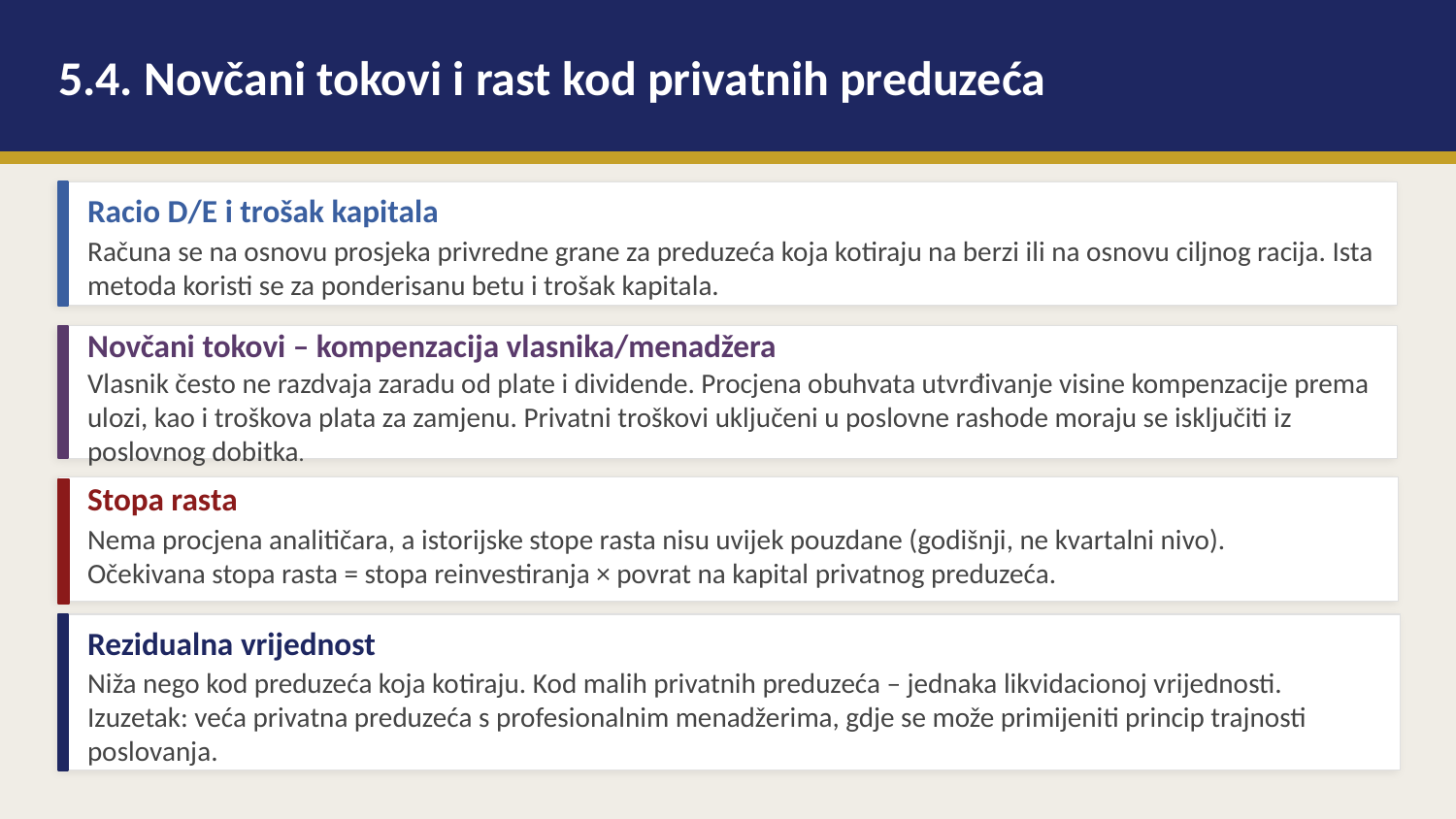

5.4. Novčani tokovi i rast kod privatnih preduzeća

Racio D/E i trošak kapitala
Računa se na osnovu prosjeka privredne grane za preduzeća koja kotiraju na berzi ili na osnovu ciljnog racija. Ista metoda koristi se za ponderisanu betu i trošak kapitala.
Novčani tokovi – kompenzacija vlasnika/menadžera

Vlasnik često ne razdvaja zaradu od plate i dividende. Procjena obuhvata utvrđivanje visine kompenzacije prema ulozi, kao i troškova plata za zamjenu. Privatni troškovi uključeni u poslovne rashode moraju se isključiti iz poslovnog dobitka.

Stopa rasta

Nema procjena analitičara, a istorijske stope rasta nisu uvijek pouzdane (godišnji, ne kvartalni nivo).
Očekivana stopa rasta = stopa reinvestiranja × povrat na kapital privatnog preduzeća.

Rezidualna vrijednost
Niža nego kod preduzeća koja kotiraju. Kod malih privatnih preduzeća – jednaka likvidacionoj vrijednosti. Izuzetak: veća privatna preduzeća s profesionalnim menadžerima, gdje se može primijeniti princip trajnosti poslovanja.